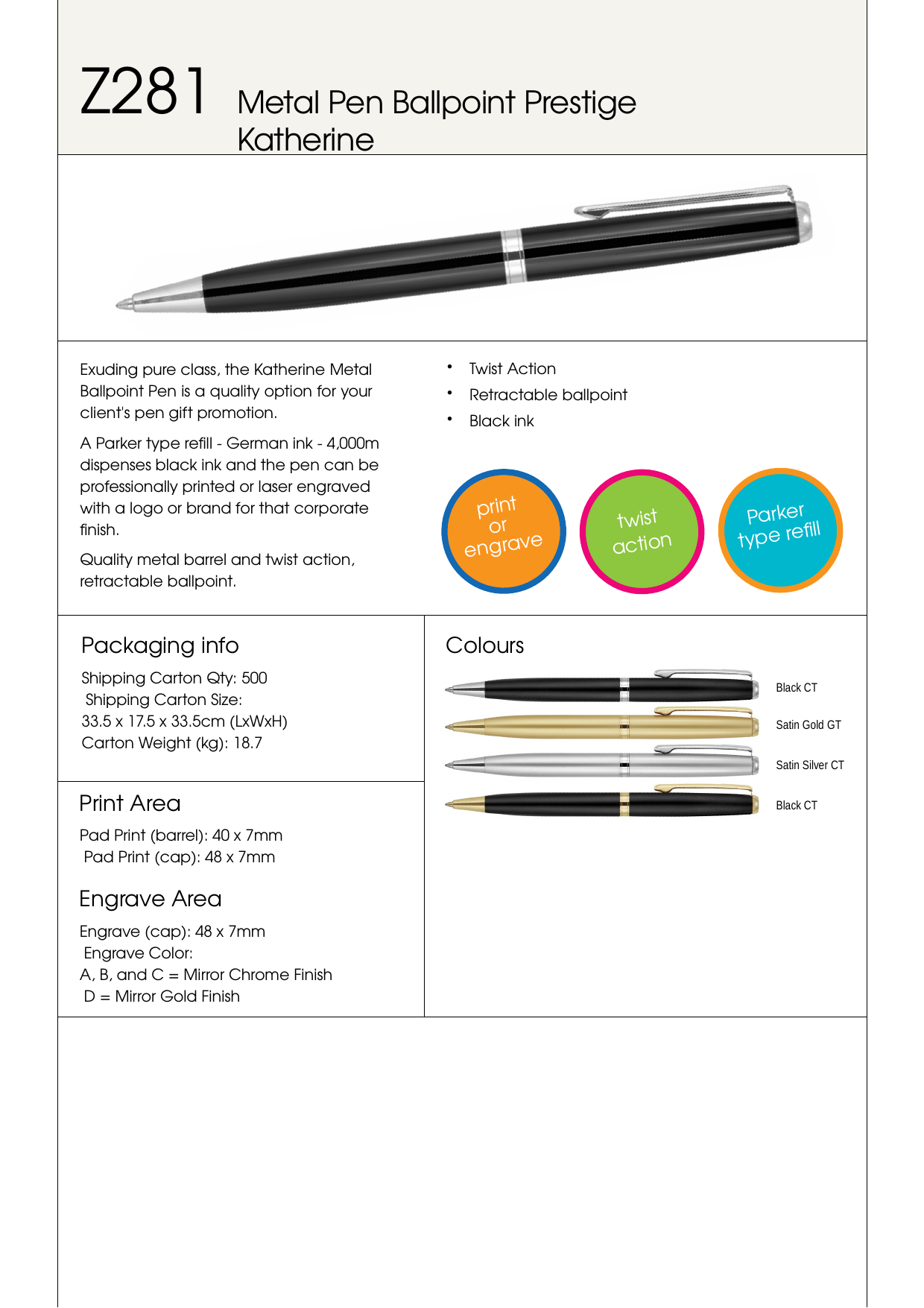

# Z281
Metal Pen Ballpoint Prestige Katherine

Twist Action
Retractable ballpoint
Black ink
Exuding pure class, the Katherine Metal  Ballpoint Pen is a quality option for your  client's pen gift promotion.
A Parker type refill - German ink - 4,000m  dispenses black ink and the pen can be  professionally printed or laser engraved  with a logo or brand for that corporate  finish.
Quality metal barrel and twist action,  retractable ballpoint.

print
Parker
twist
or
type refill
action
engrave
Packaging info
Shipping Carton Qty: 500  Shipping Carton Size:
33.5 x 17.5 x 33.5cm (LxWxH)  Carton Weight (kg): 18.7
Colours

Black CT
Satin Gold GT
Satin Silver CT
Print Area
Pad Print (barrel): 40 x 7mm  Pad Print (cap): 48 x 7mm
Black CT
Engrave Area
Engrave (cap): 48 x 7mm  Engrave Color:
A, B, and C = Mirror Chrome Finish  D = Mirror Gold Finish